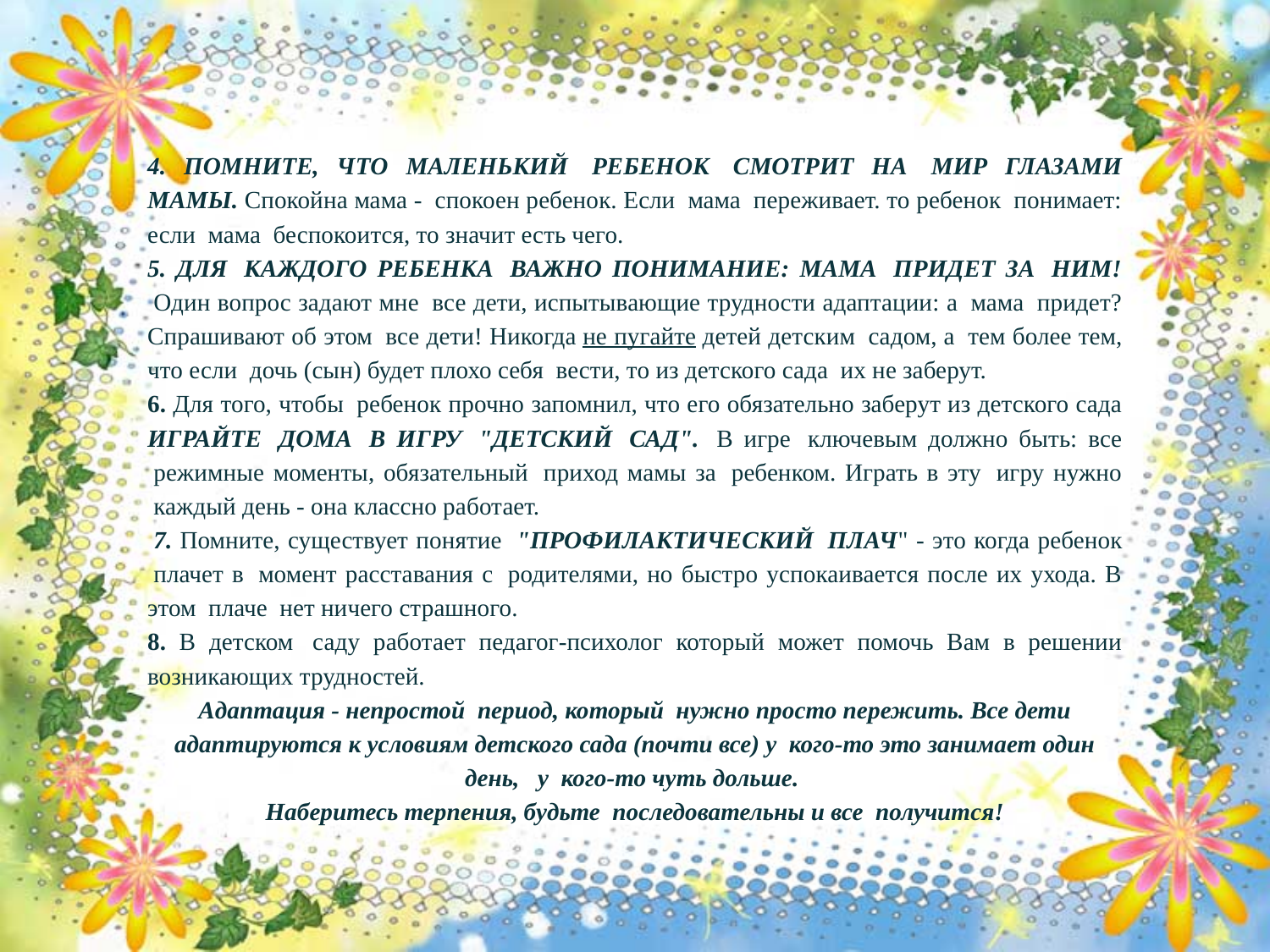

4. ПОМНИТЕ, ЧТО МАЛЕНЬКИЙ  РЕБЕНОК  СМОТРИТ НА  МИР ГЛАЗАМИ МАМЫ. Спокойна мама -  спокоен ребенок. Если  мама  переживает. то ребенок  понимает: если  мама  беспокоится, то значит есть чего.
5. ДЛЯ  КАЖДОГО РЕБЕНКА  ВАЖНО ПОНИМАНИЕ: МАМА  ПРИДЕТ ЗА  НИМ!  Один вопрос задают мне  все дети, испытывающие трудности адаптации: а  мама  придет? Спрашивают об этом  все дети! Никогда не пугайте детей детским  садом, а  тем более тем, что если  дочь (сын) будет плохо себя  вести, то из детского сада  их не заберут.
6. Для того, чтобы  ребенок прочно запомнил, что его обязательно заберут из детского сада ИГРАЙТЕ  ДОМА  В ИГРУ  "ДЕТСКИЙ  САД".  В игре  ключевым должно быть: все  режимные моменты, обязательный  приход мамы за  ребенком. Играть в эту  игру нужно  каждый день - она классно работает.
 7. Помните, существует понятие  "ПРОФИЛАКТИЧЕСКИЙ  ПЛАЧ" - это когда ребенок  плачет в  момент расставания с  родителями, но быстро успокаивается после их ухода. В этом  плаче  нет ничего страшного.
8. В детском  саду работает педагог-психолог который может помочь Вам в решении возникающих трудностей.
Адаптация - непростой  период, который  нужно просто пережить. Все дети адаптируются к условиям детского сада (почти все) у  кого-то это занимает один день,   у  кого-то чуть дольше.
Наберитесь терпения, будьте  последовательны и все  получится!